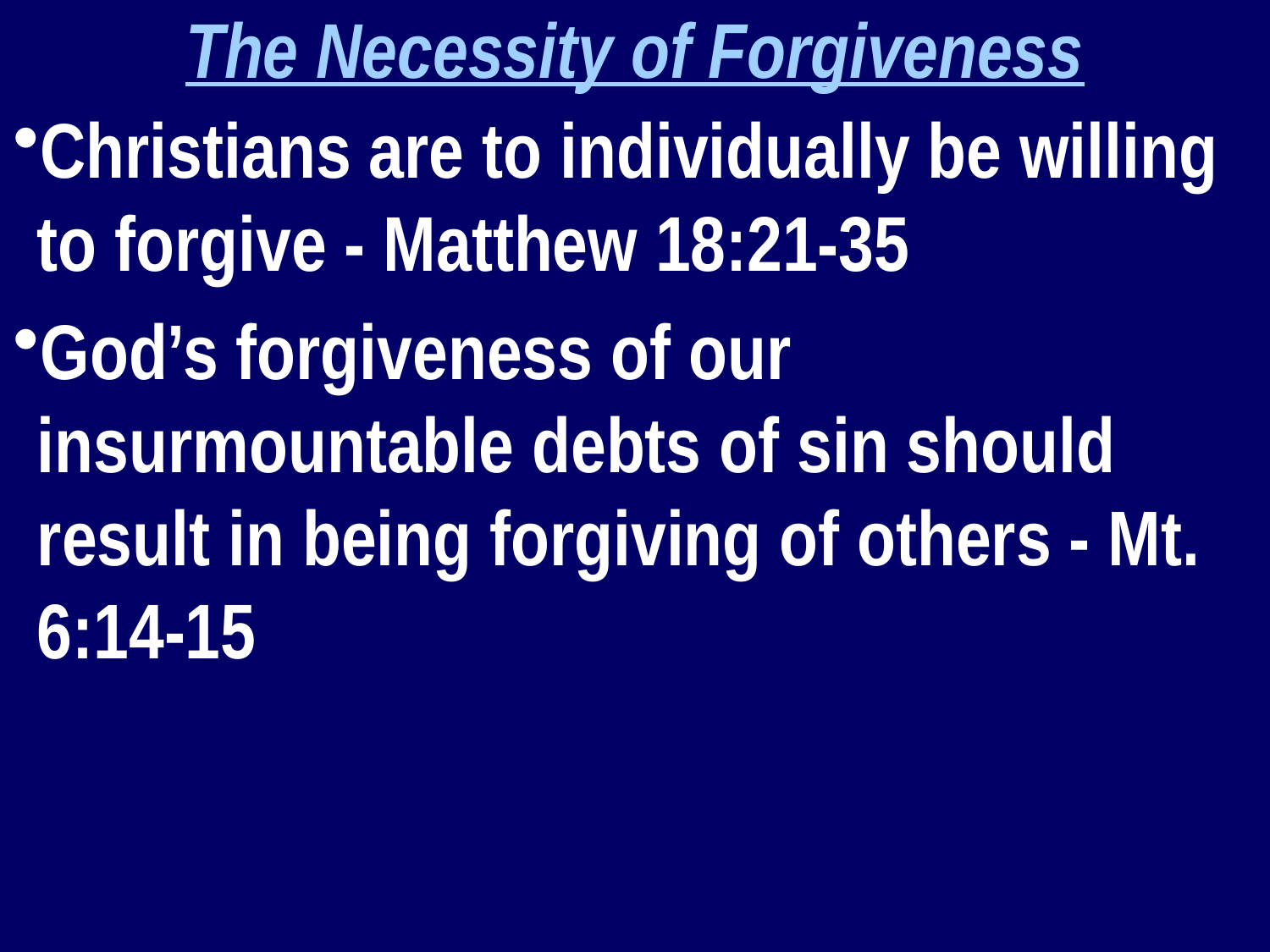

The Necessity of Forgiveness
Christians are to individually be willing to forgive - Matthew 18:21-35
God’s forgiveness of our insurmountable debts of sin should result in being forgiving of others - Mt. 6:14-15